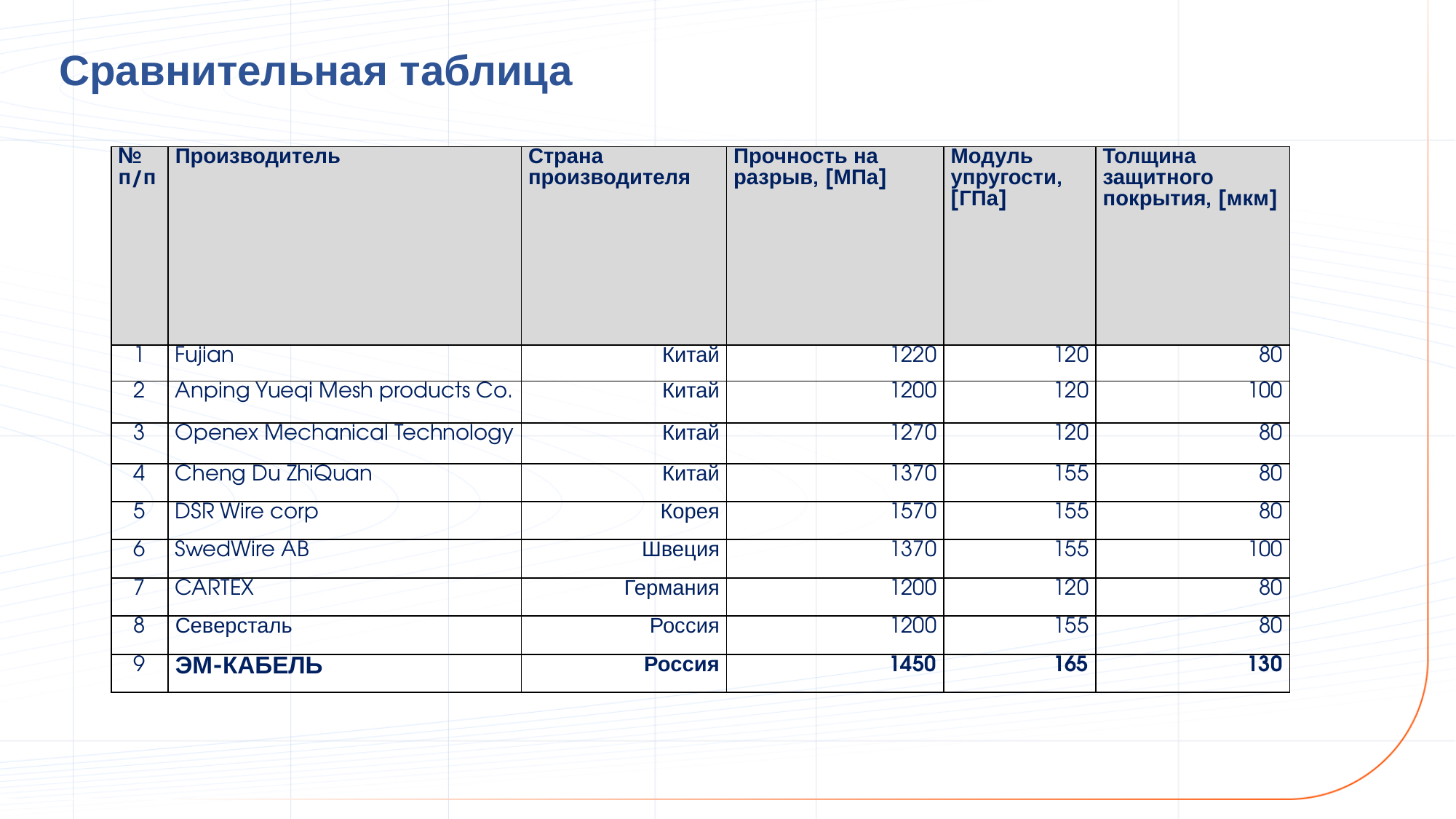

# Сравнительная таблица
| № п/п | Производитель | Страна производителя | Прочность на разрыв, [МПа] | Модуль упругости, [ГПа] | Толщина защитного покрытия, [мкм] |
| --- | --- | --- | --- | --- | --- |
| 1 | Fujian | Китай | 1220 | 120 | 80 |
| 2 | Anping Yueqi Mesh products Co. | Китай | 1200 | 120 | 100 |
| 3 | Openex Mechanical Technology | Китай | 1270 | 120 | 80 |
| 4 | Cheng Du ZhiQuan | Китай | 1370 | 155 | 80 |
| 5 | DSR Wire corp | Корея | 1570 | 155 | 80 |
| 6 | SwedWire AB | Швеция | 1370 | 155 | 100 |
| 7 | CARTEX | Германия | 1200 | 120 | 80 |
| 8 | Северсталь | Россия | 1200 | 155 | 80 |
| 9 | ЭМ-КАБЕЛЬ | Россия | 1450 | 165 | 130 |